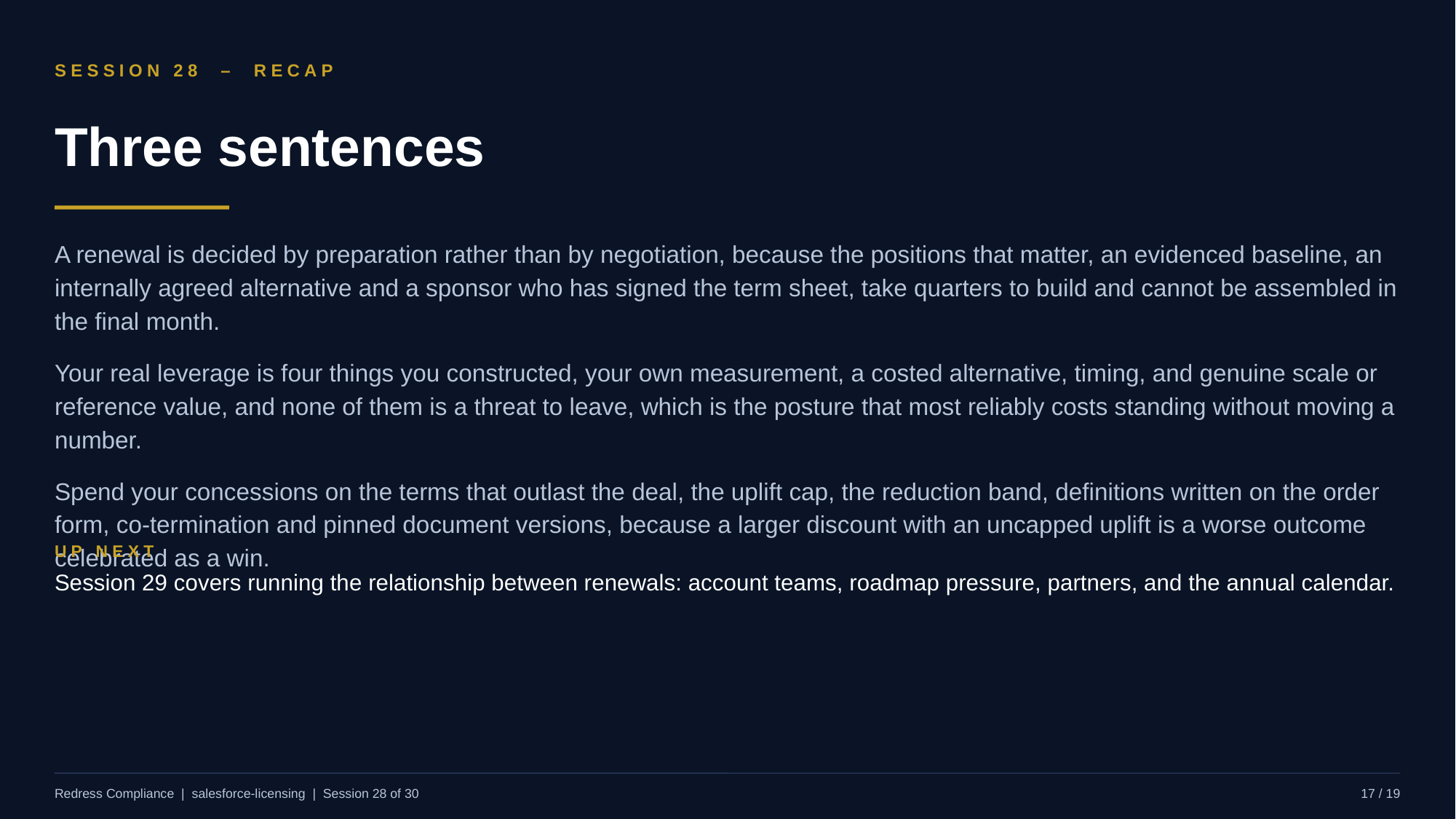

SESSION 28  –  RECAP
Three sentences

A renewal is decided by preparation rather than by negotiation, because the positions that matter, an evidenced baseline, an internally agreed alternative and a sponsor who has signed the term sheet, take quarters to build and cannot be assembled in the final month.
Your real leverage is four things you constructed, your own measurement, a costed alternative, timing, and genuine scale or reference value, and none of them is a threat to leave, which is the posture that most reliably costs standing without moving a number.
Spend your concessions on the terms that outlast the deal, the uplift cap, the reduction band, definitions written on the order form, co-termination and pinned document versions, because a larger discount with an uncapped uplift is a worse outcome celebrated as a win.
UP NEXT
Session 29 covers running the relationship between renewals: account teams, roadmap pressure, partners, and the annual calendar.

Redress Compliance  |  salesforce-licensing  |  Session 28 of 30
17 / 19